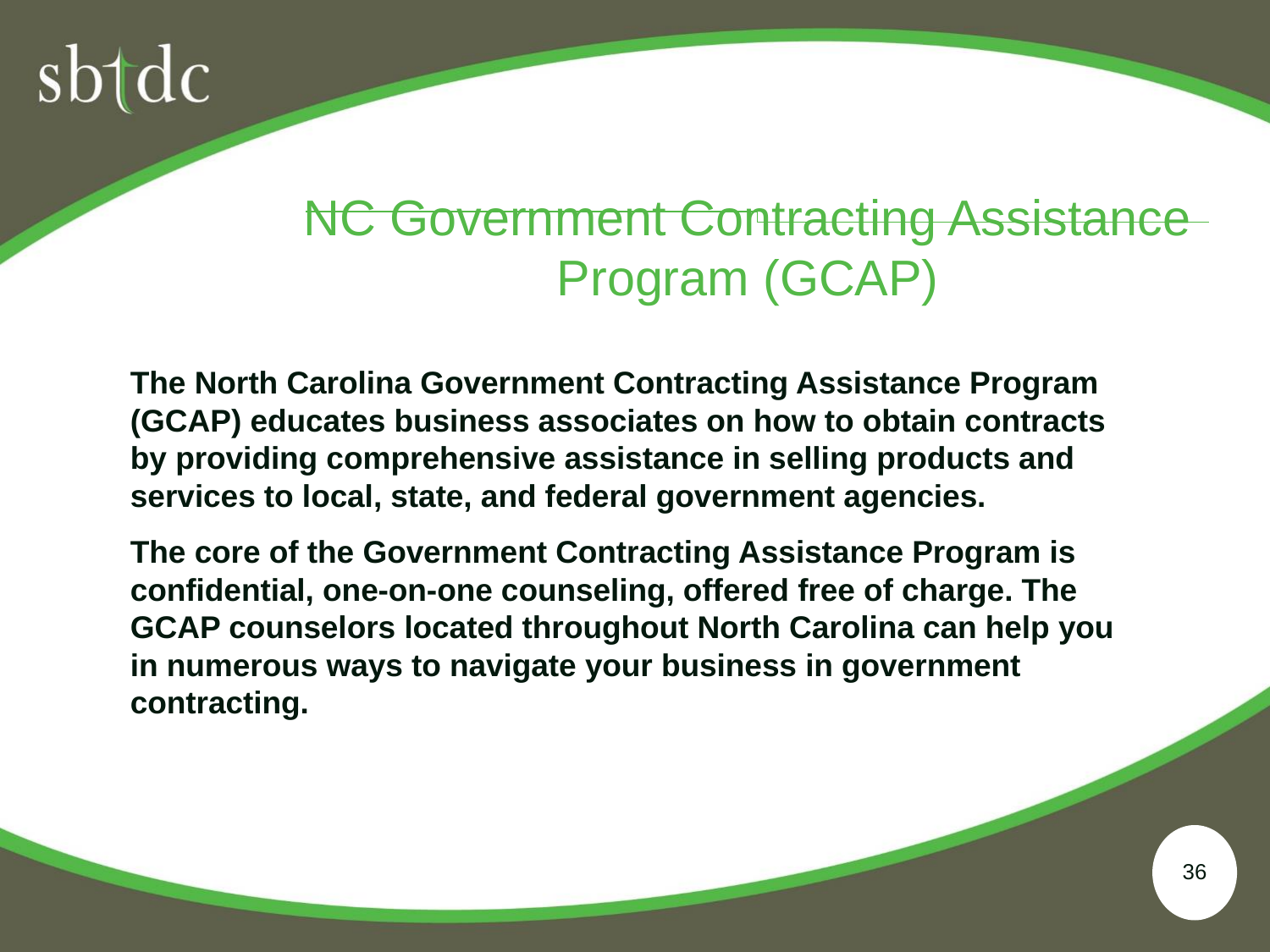

# NC Government Contracting Assistance Program (GCAP)
The North Carolina Government Contracting Assistance Program (GCAP) educates business associates on how to obtain contracts by providing comprehensive assistance in selling products and services to local, state, and federal government agencies.
The core of the Government Contracting Assistance Program is confidential, one-on-one counseling, offered free of charge. The GCAP counselors located throughout North Carolina can help you in numerous ways to navigate your business in government contracting.